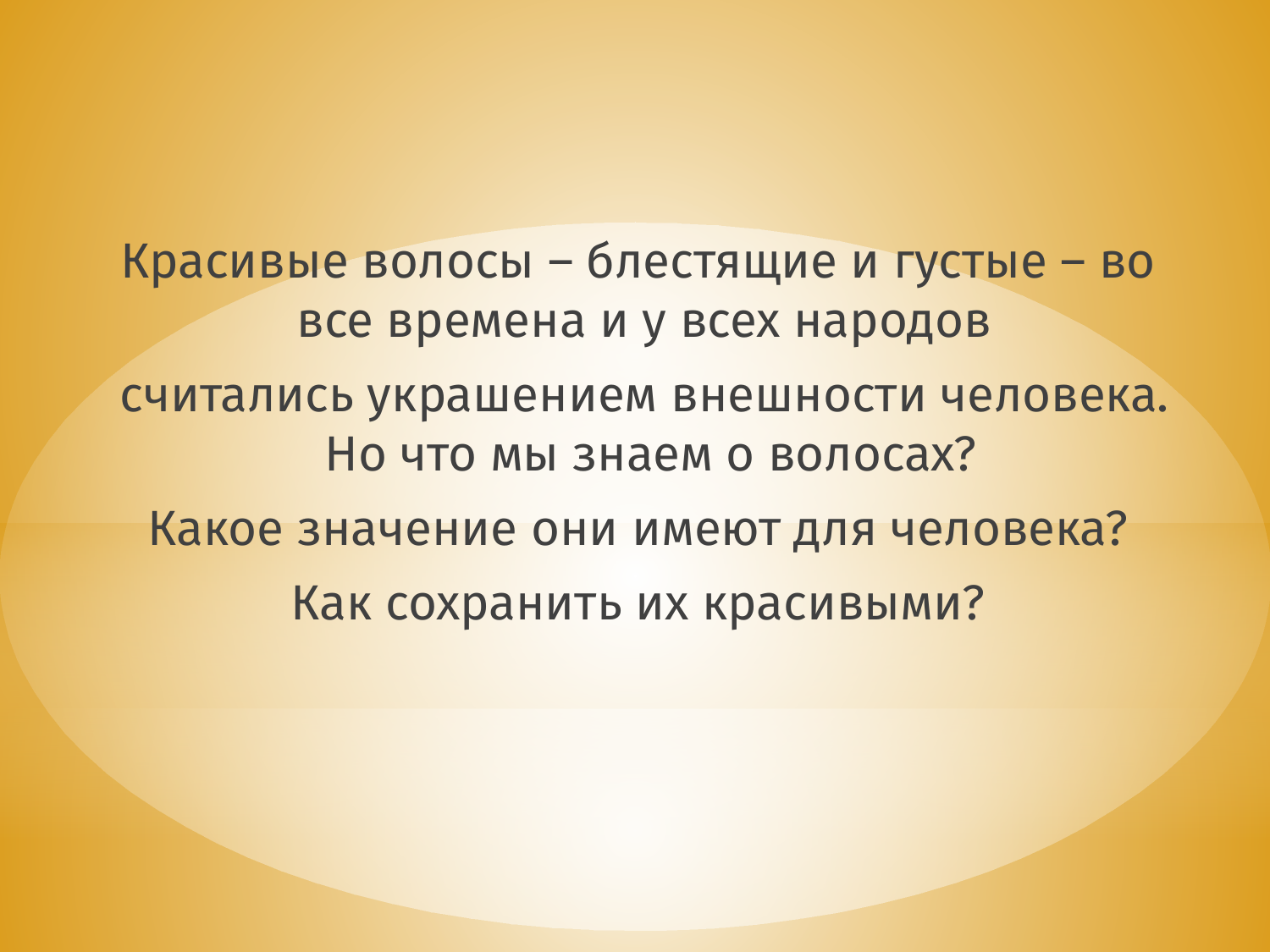

Красивые волосы – блестящие и густые – во все времена и у всех народов
 считались украшением внешности человека. Но что мы знаем о волосах?
Какое значение они имеют для человека?
Как сохранить их красивыми?